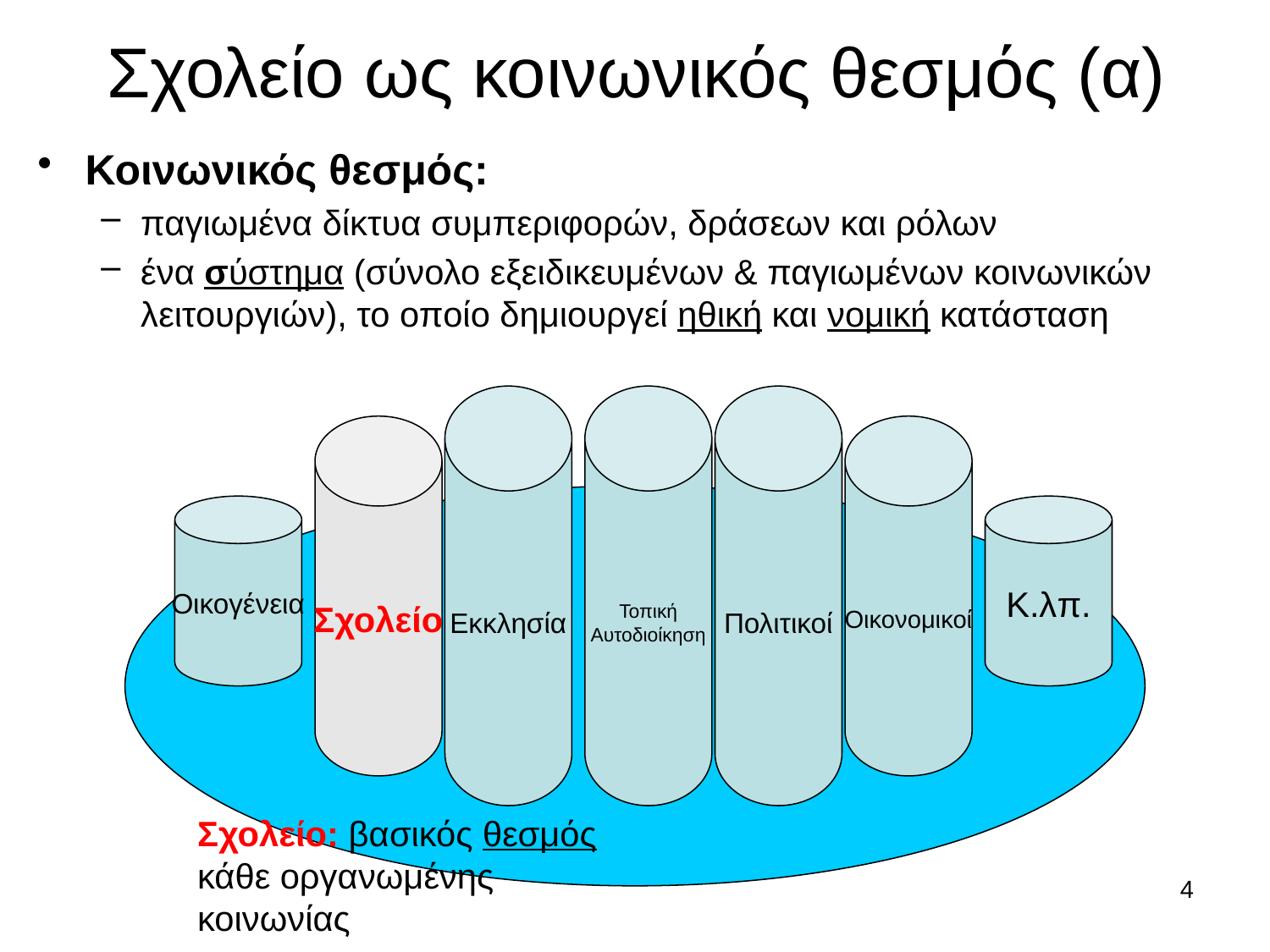

Σχολείο ως κοινωνικός θεσμός (α)
Κοινωνικός θεσμός:
παγιωμένα δίκτυα συμπεριφορών, δράσεων και ρόλων
ένα σύστημα (σύνολο εξειδικευμένων & παγιωμένων κοινωνικών λειτουργιών), το οποίο δημιουργεί ηθική και νομική κατάσταση
Εκκλησία
Τοπική
Αυτοδιοίκηση
Πολιτικοί
Σχολείο
Οικονομικοί

Οικογένεια
Κ.λπ.
Σχολείο: βασικός θεσμός κάθε οργανωμένης κοινωνίας
4